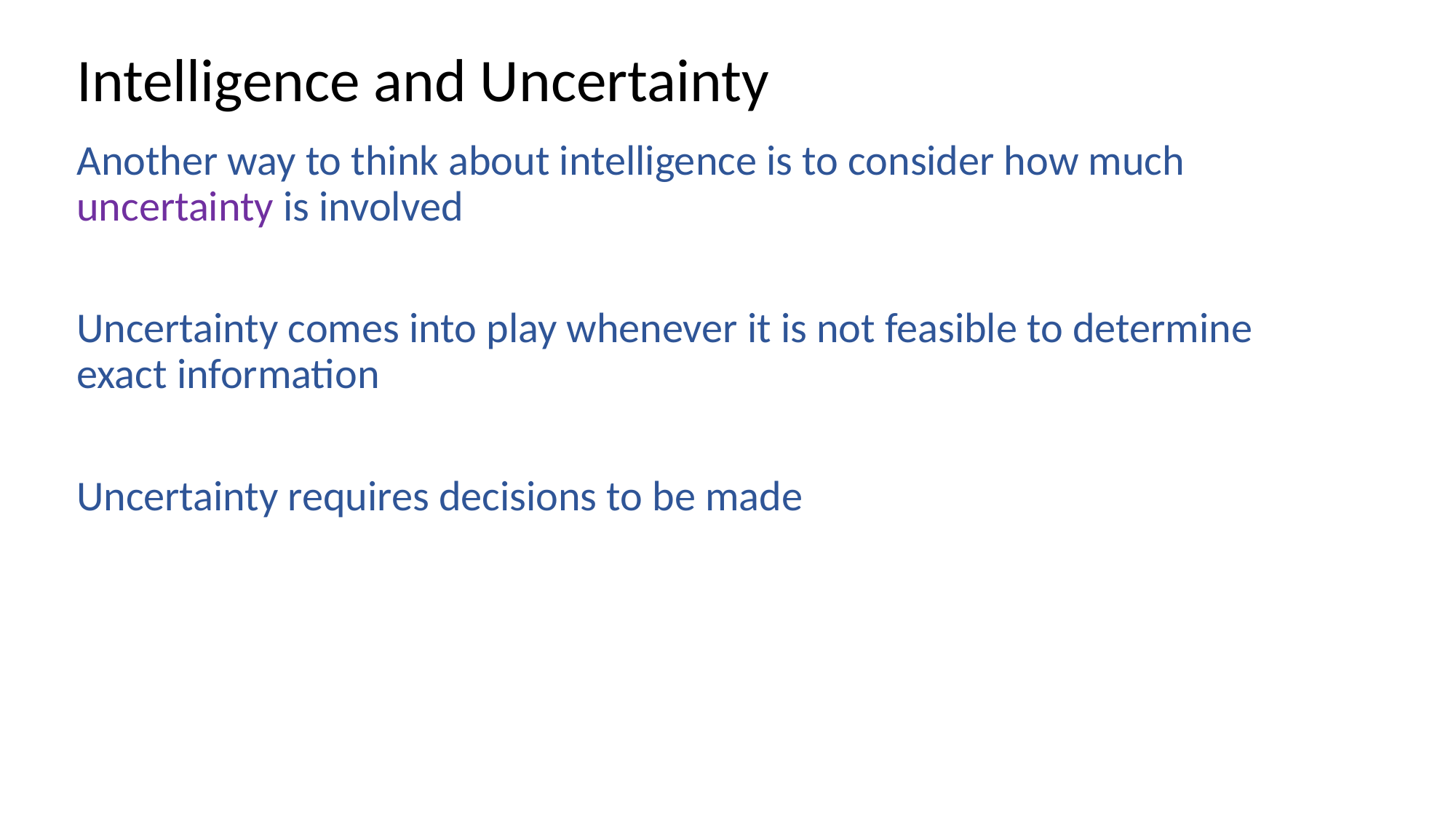

# Intelligence and Uncertainty
Another way to think about intelligence is to consider how much uncertainty is involved

Uncertainty comes into play whenever it is not feasible to determine exact information

Uncertainty requires decisions to be made